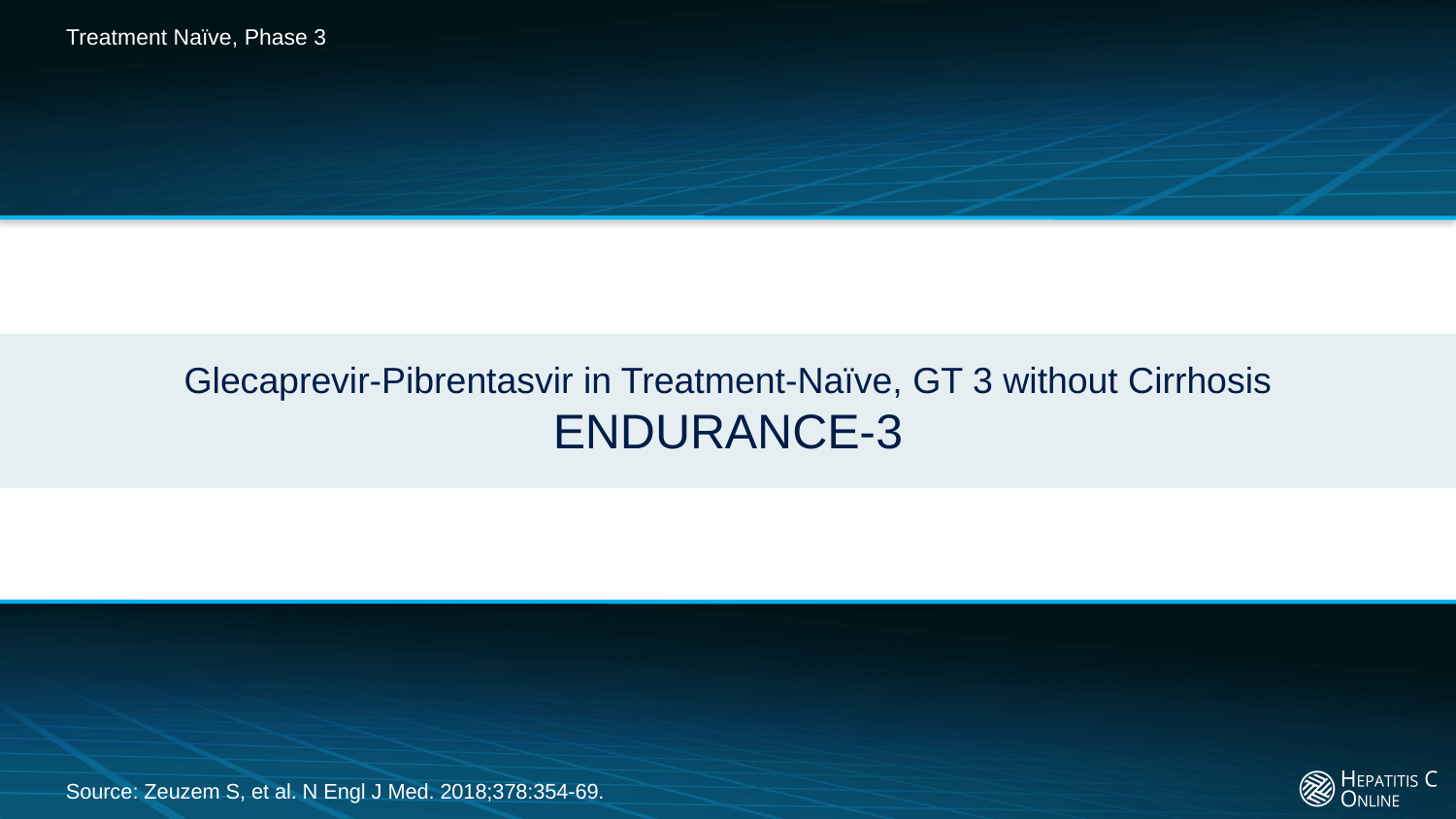

Treatment Naïve, Phase 3
# Glecaprevir-Pibrentasvir in Treatment-Naïve, GT 3 without Cirrhosis ENDURANCE-3
Source: Zeuzem S, et al. N Engl J Med. 2018;378:354-69.